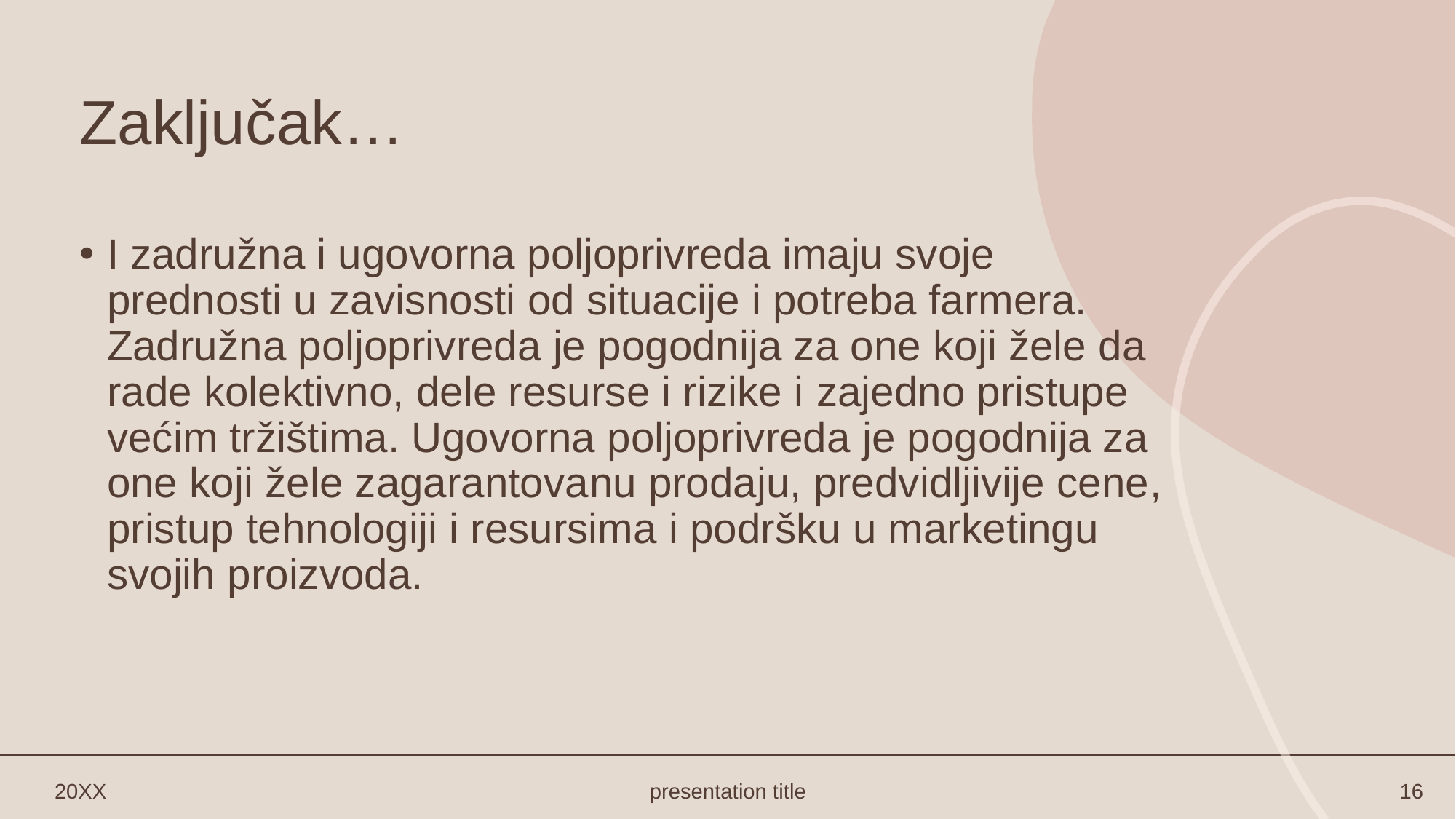

# Zaključak…
I zadružna i ugovorna poljoprivreda imaju svoje prednosti u zavisnosti od situacije i potreba farmera. Zadružna poljoprivreda je pogodnija za one koji žele da rade kolektivno, dele resurse i rizike i zajedno pristupe većim tržištima. Ugovorna poljoprivreda je pogodnija za one koji žele zagarantovanu prodaju, predvidljivije cene, pristup tehnologiji i resursima i podršku u marketingu svojih proizvoda.
20XX
presentation title
16